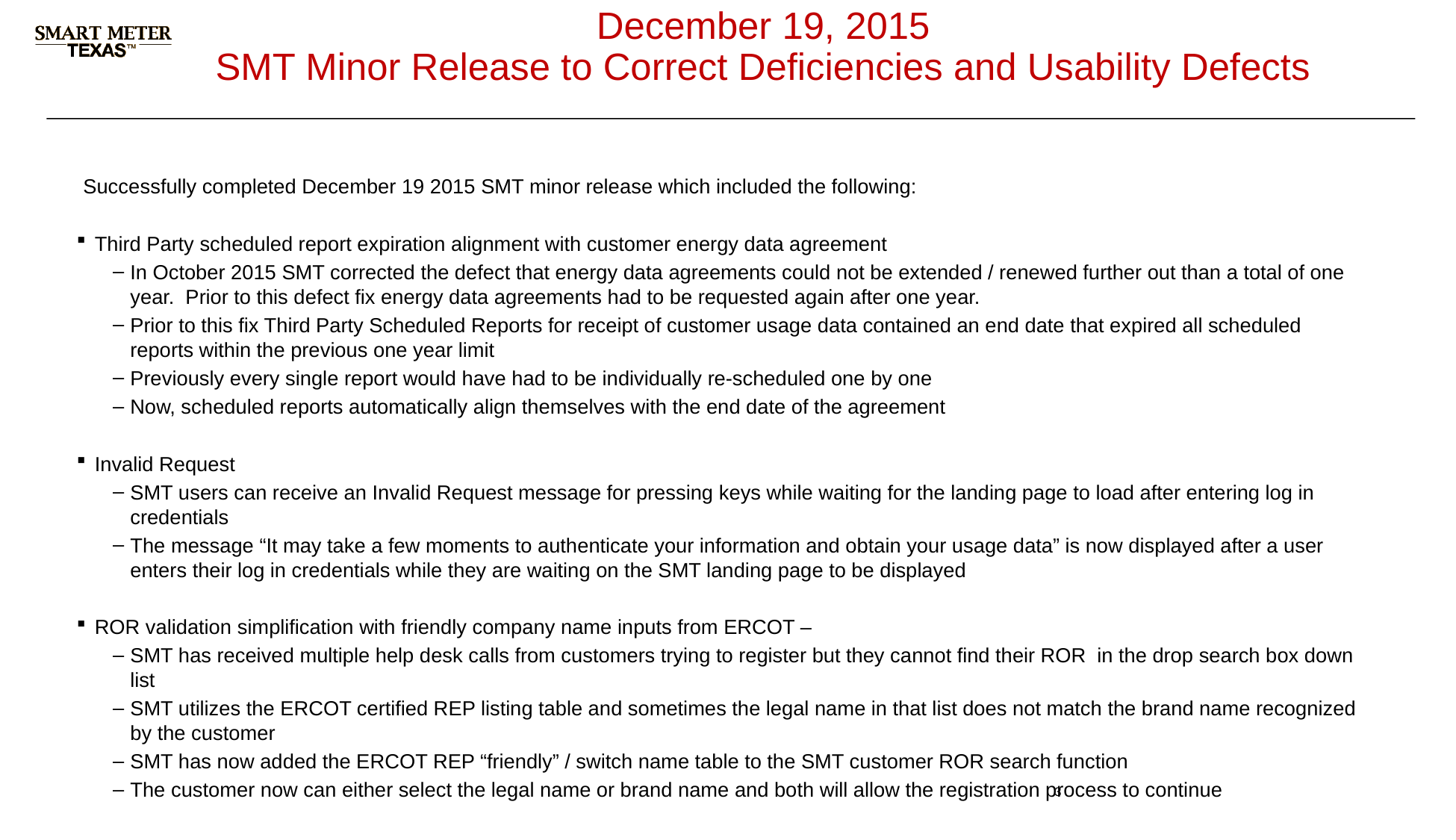

# December 19, 2015 SMT Minor Release to Correct Deficiencies and Usability Defects
Successfully completed December 19 2015 SMT minor release which included the following:

Third Party scheduled report expiration alignment with customer energy data agreement
In October 2015 SMT corrected the defect that energy data agreements could not be extended / renewed further out than a total of one year.  Prior to this defect fix energy data agreements had to be requested again after one year.
Prior to this fix Third Party Scheduled Reports for receipt of customer usage data contained an end date that expired all scheduled reports within the previous one year limit
Previously every single report would have had to be individually re-scheduled one by one
Now, scheduled reports automatically align themselves with the end date of the agreement

Invalid Request
SMT users can receive an Invalid Request message for pressing keys while waiting for the landing page to load after entering log in credentials
The message “It may take a few moments to authenticate your information and obtain your usage data” is now displayed after a user enters their log in credentials while they are waiting on the SMT landing page to be displayed

ROR validation simplification with friendly company name inputs from ERCOT –
SMT has received multiple help desk calls from customers trying to register but they cannot find their ROR  in the drop search box down list
SMT utilizes the ERCOT certified REP listing table and sometimes the legal name in that list does not match the brand name recognized by the customer
SMT has now added the ERCOT REP “friendly” / switch name table to the SMT customer ROR search function
The customer now can either select the legal name or brand name and both will allow the registration process to continue

3